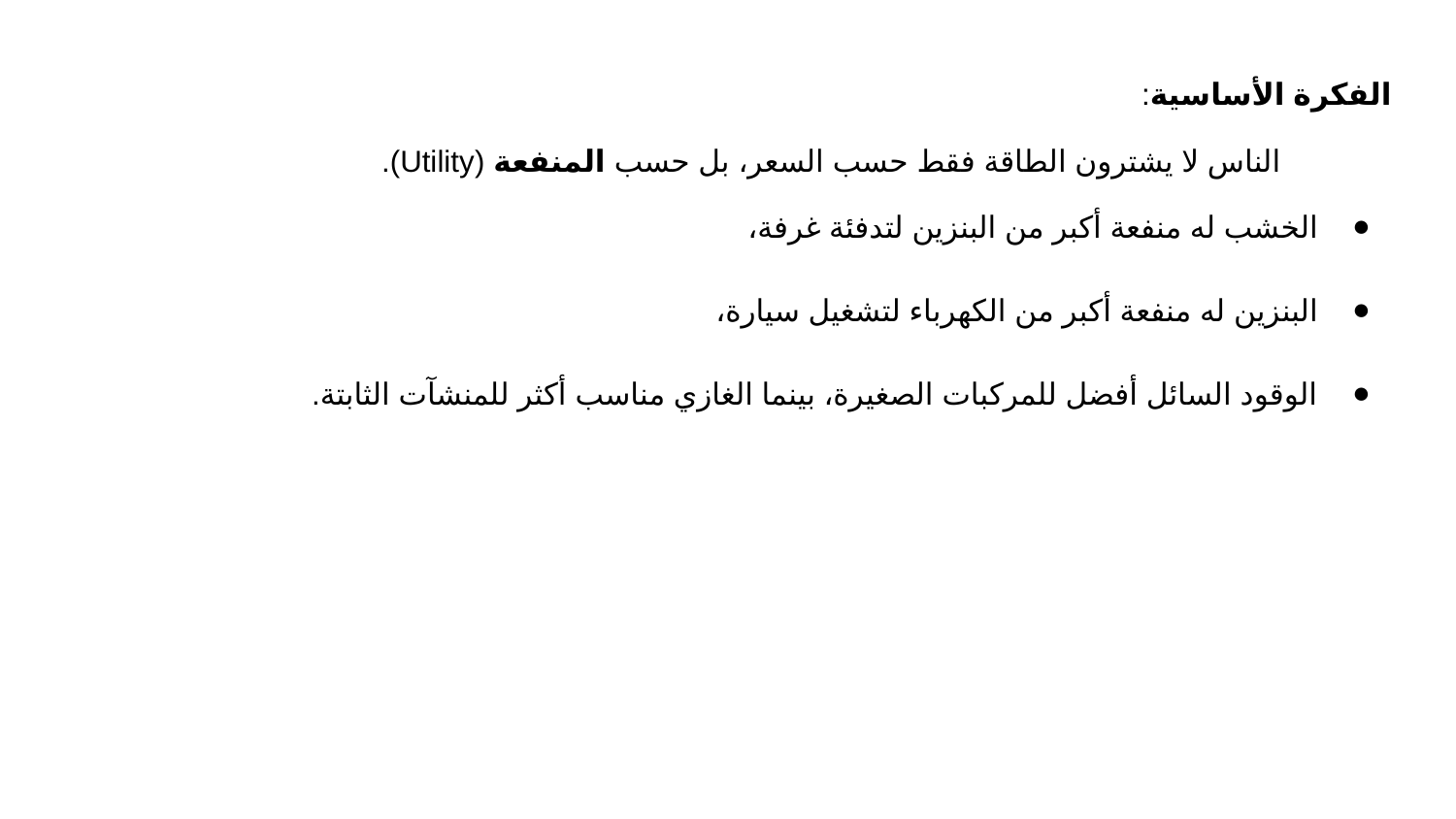

الفكرة الأساسية:
             الناس لا يشترون الطاقة فقط حسب السعر، بل حسب المنفعة (Utility).
الخشب له منفعة أكبر من البنزين لتدفئة غرفة،
البنزين له منفعة أكبر من الكهرباء لتشغيل سيارة،
الوقود السائل أفضل للمركبات الصغيرة، بينما الغازي مناسب أكثر للمنشآت الثابتة.